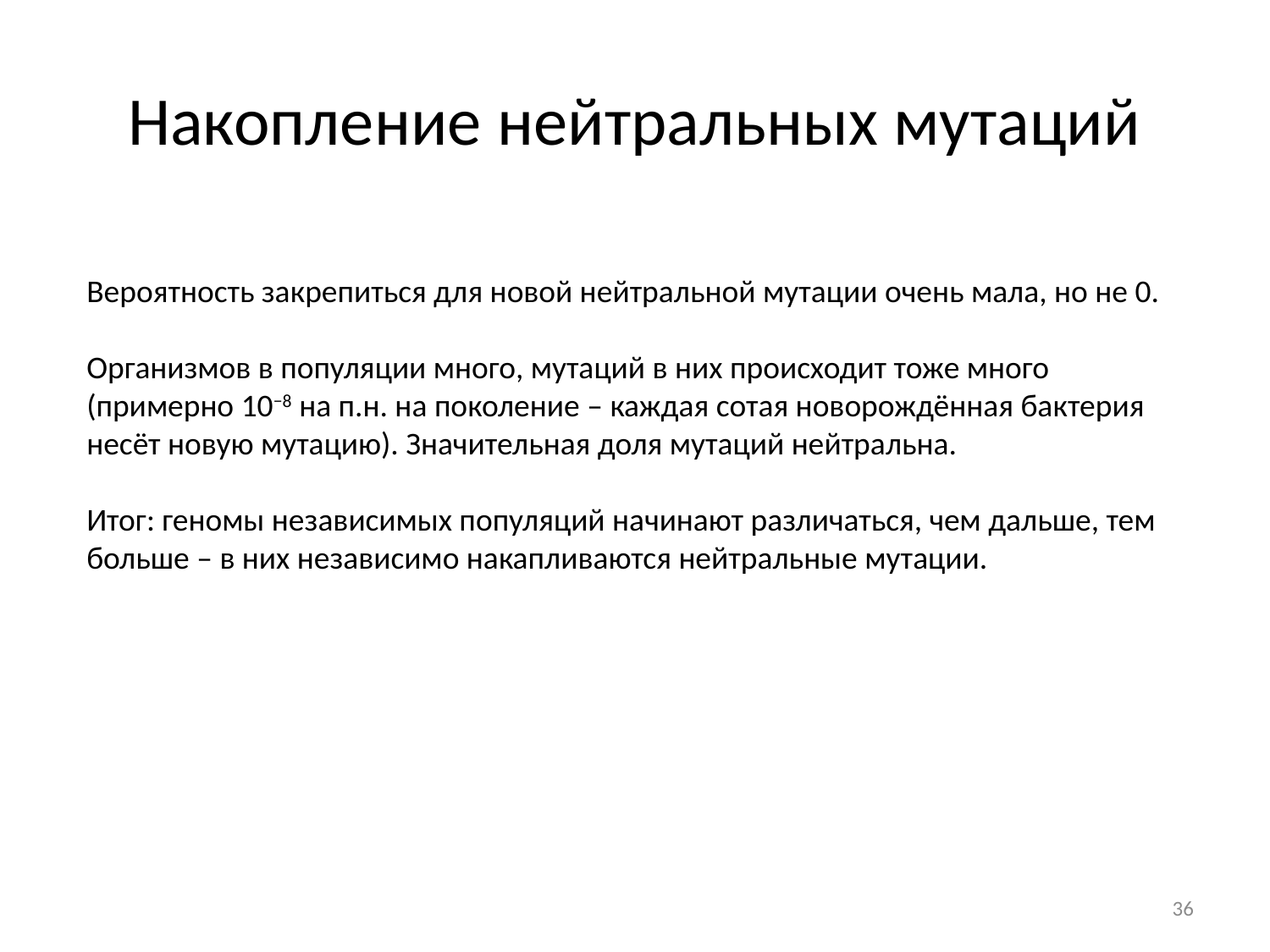

# Накопление нейтральных мутаций
Вероятность закрепиться для новой нейтральной мутации очень мала, но не 0.

Организмов в популяции много, мутаций в них происходит тоже много
(примерно 10−8 на п.н. на поколение – каждая сотая новорождённая бактерия несёт новую мутацию). Значительная доля мутаций нейтральна.

Итог: геномы независимых популяций начинают различаться, чем дальше, тем больше – в них независимо накапливаются нейтральные мутации.
36